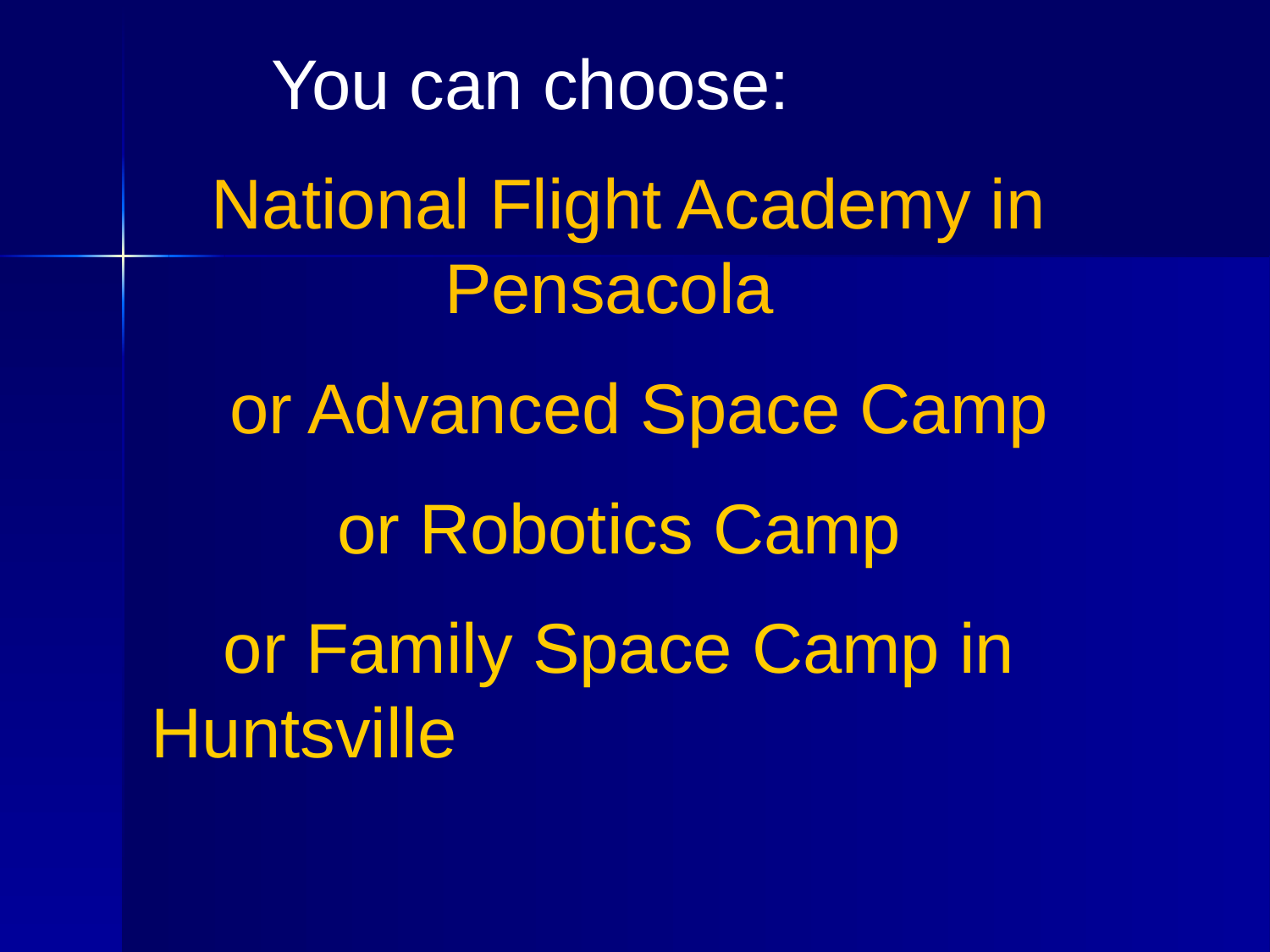

You can choose:
 National Flight Academy in Pensacola
  or Advanced Space Camp
or Robotics Camp
or Family Space Camp in Huntsville